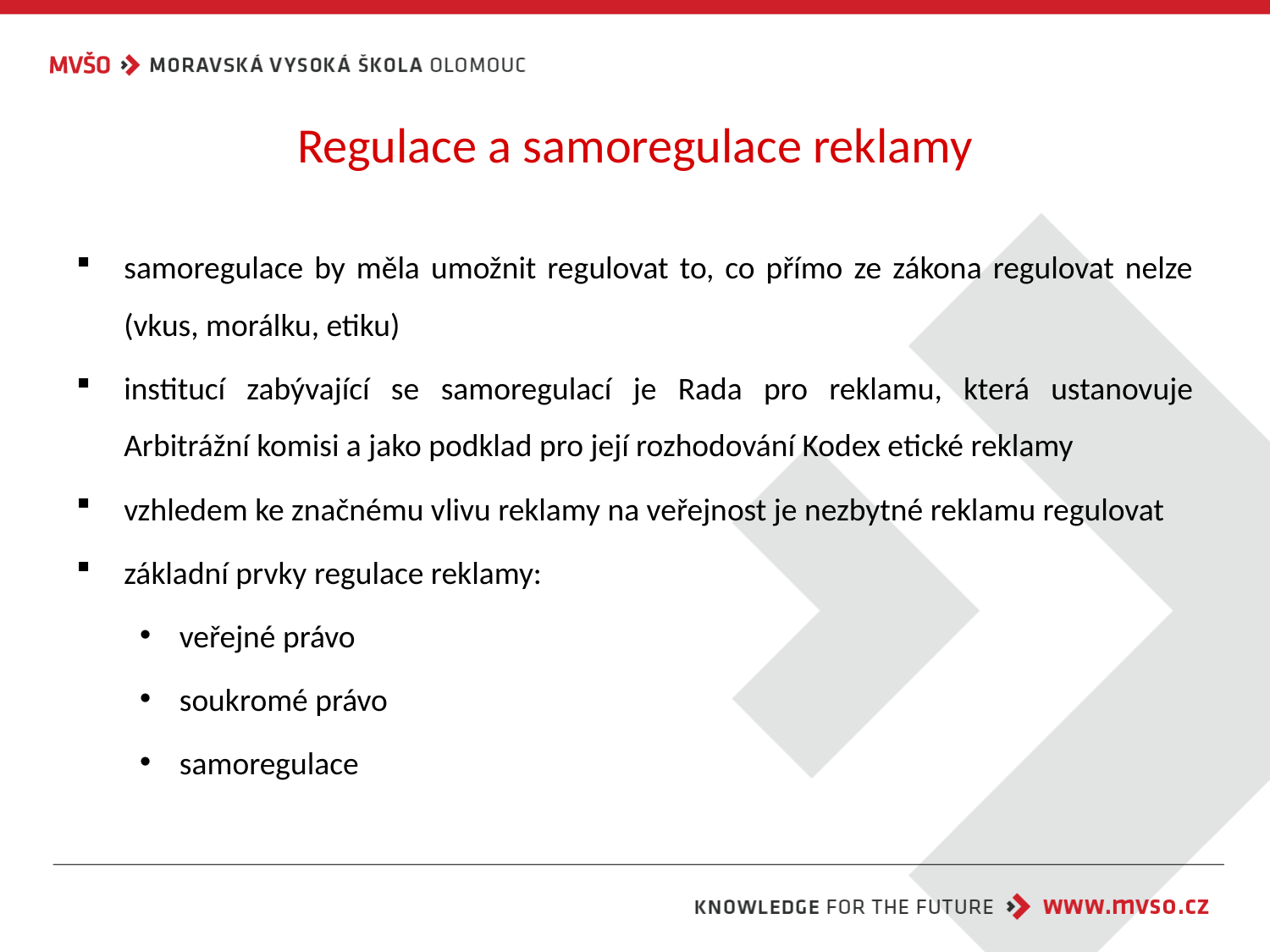

# Regulace a samoregulace reklamy
samoregulace by měla umožnit regulovat to, co přímo ze zákona regulovat nelze (vkus, morálku, etiku)
institucí zabývající se samoregulací je Rada pro reklamu, která ustanovuje Arbitrážní komisi a jako podklad pro její rozhodování Kodex etické reklamy
vzhledem ke značnému vlivu reklamy na veřejnost je nezbytné reklamu regulovat
základní prvky regulace reklamy:
veřejné právo
soukromé právo
samoregulace